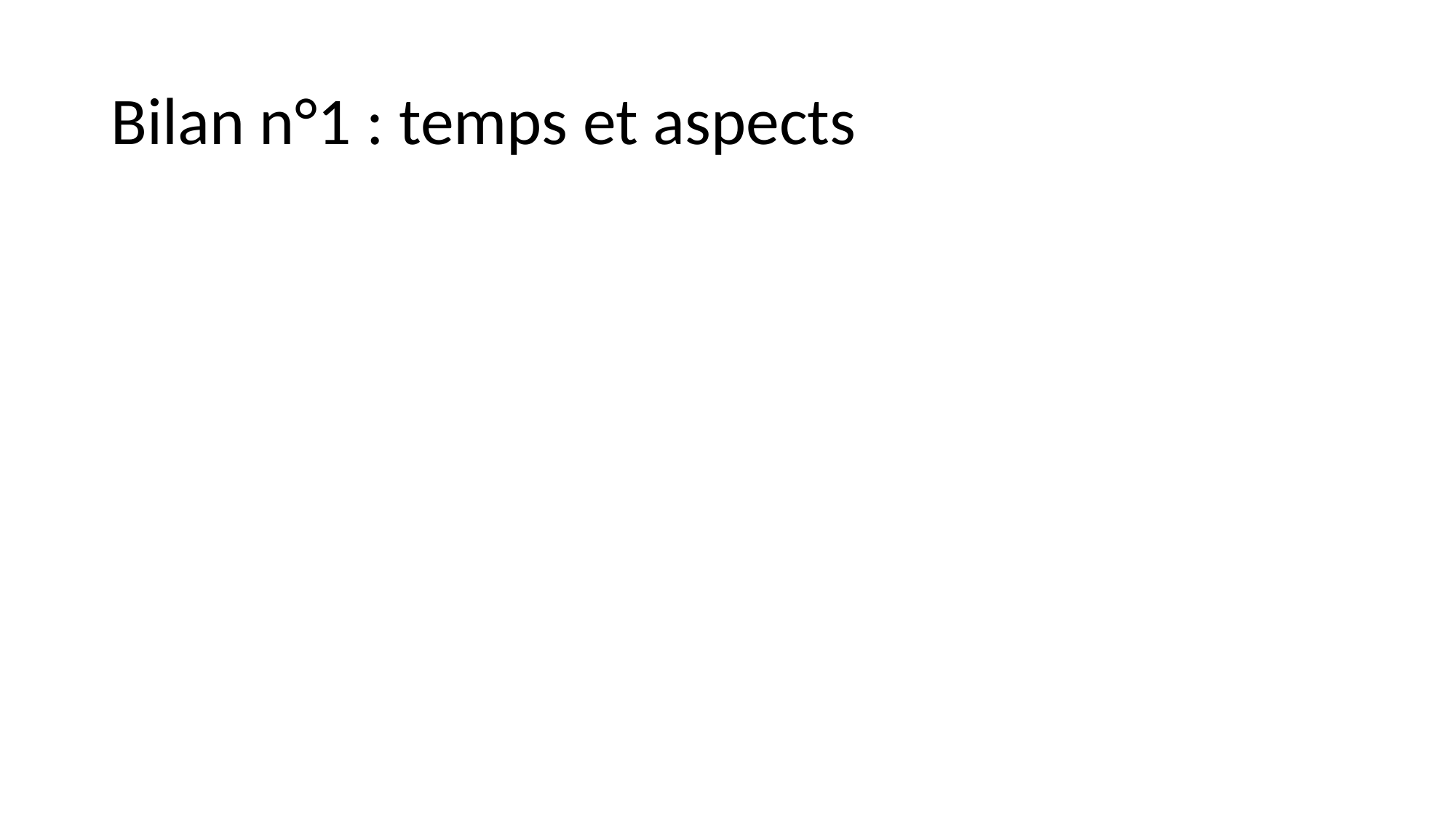

# Bilan n°1 : temps et aspects